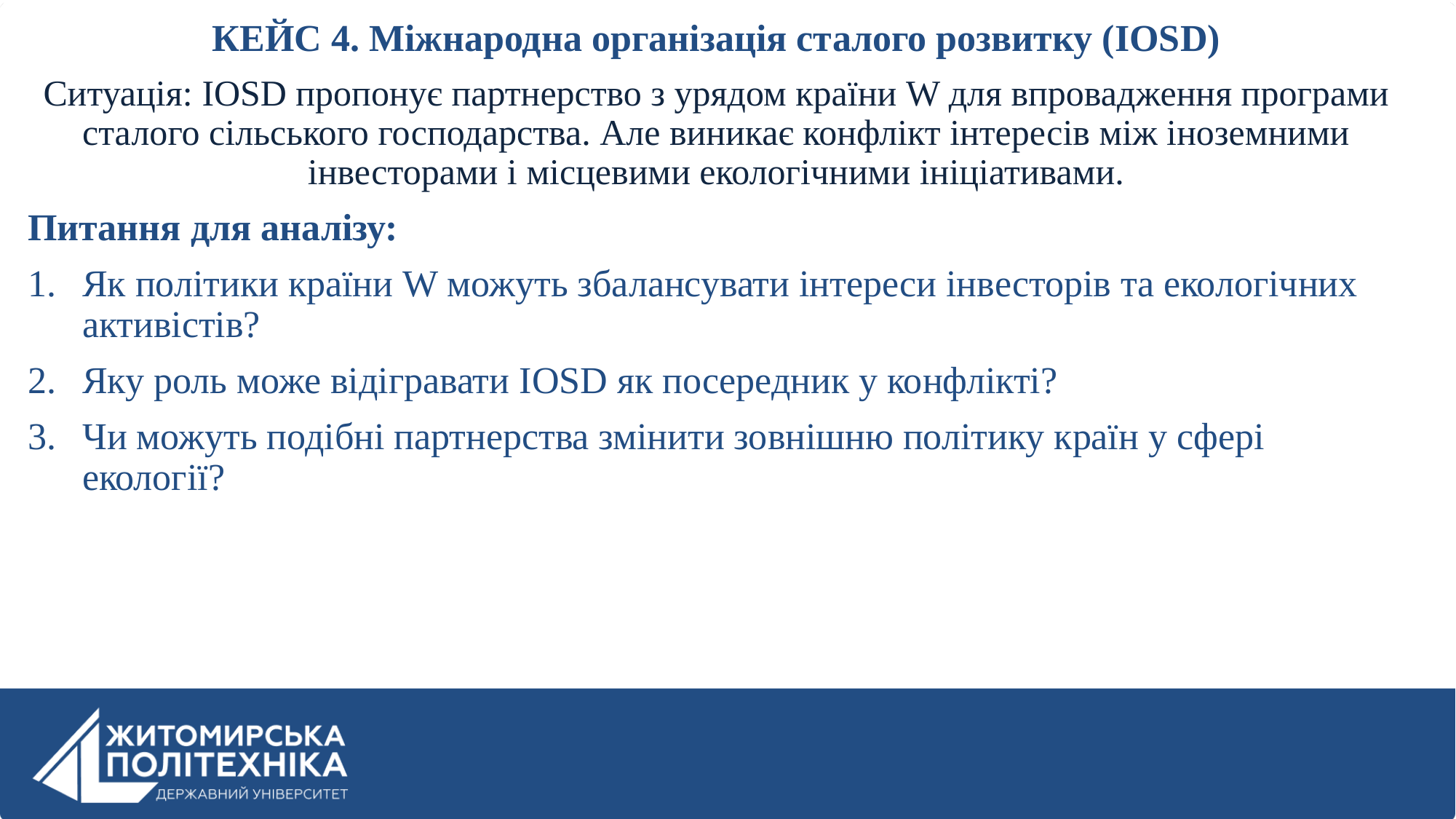

КЕЙС 4. Міжнародна організація сталого розвитку (IOSD)
Ситуація: IOSD пропонує партнерство з урядом країни W для впровадження програми сталого сільського господарства. Але виникає конфлікт інтересів між іноземними інвесторами і місцевими екологічними ініціативами.
Питання для аналізу:
Як політики країни W можуть збалансувати інтереси інвесторів та екологічних активістів?
Яку роль може відігравати IOSD як посередник у конфлікті?
Чи можуть подібні партнерства змінити зовнішню політику країн у сфері екології?